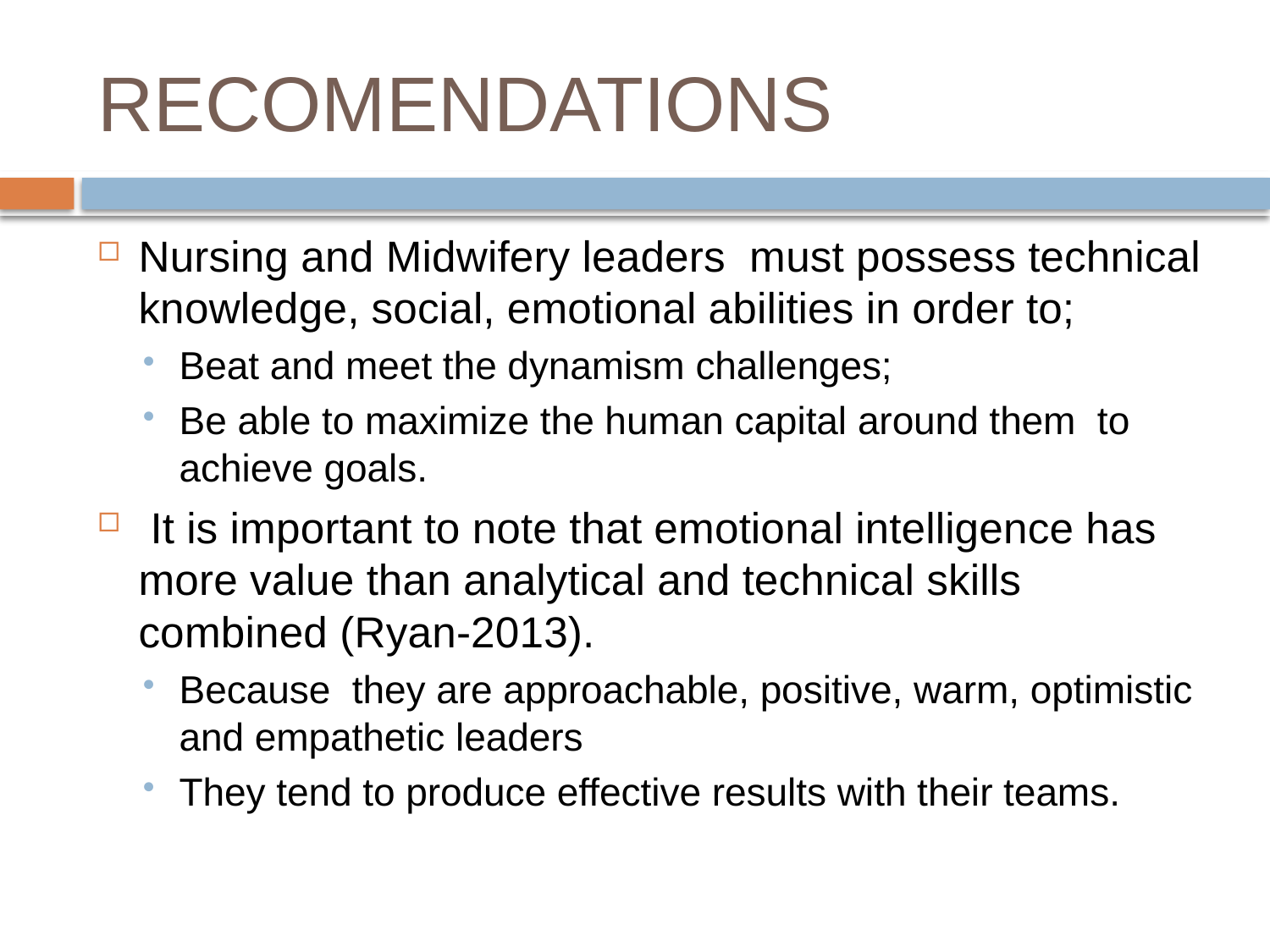

# RECOMENDATIONS
Nursing and Midwifery leaders  must possess technical knowledge, social, emotional abilities in order to;
Beat and meet the dynamism challenges;
Be able to maximize the human capital around them  to achieve goals.
 It is important to note that emotional intelligence has more value than analytical and technical skills combined (Ryan-2013).
Because  they are approachable, positive, warm, optimistic and empathetic leaders
They tend to produce effective results with their teams.